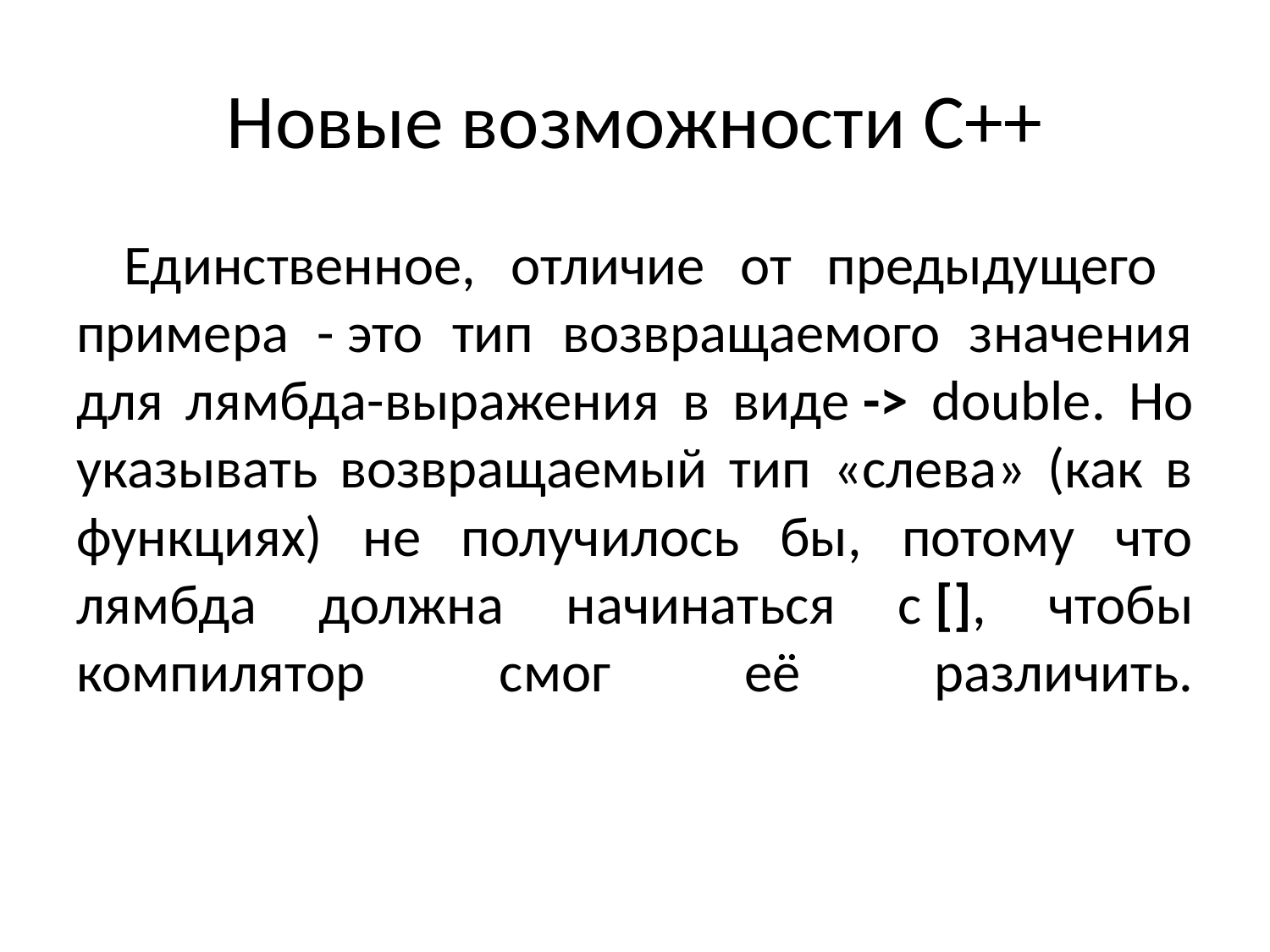

# Новые возможности С++
Единственное, отличие от предыдущего  примера - это тип возвращаемого значения для лямбда-выражения в виде -> double. Но указывать возвращаемый тип «слева» (как в функциях) не получилось бы, потому что лямбда должна начинаться с [], чтобы компилятор смог её различить.